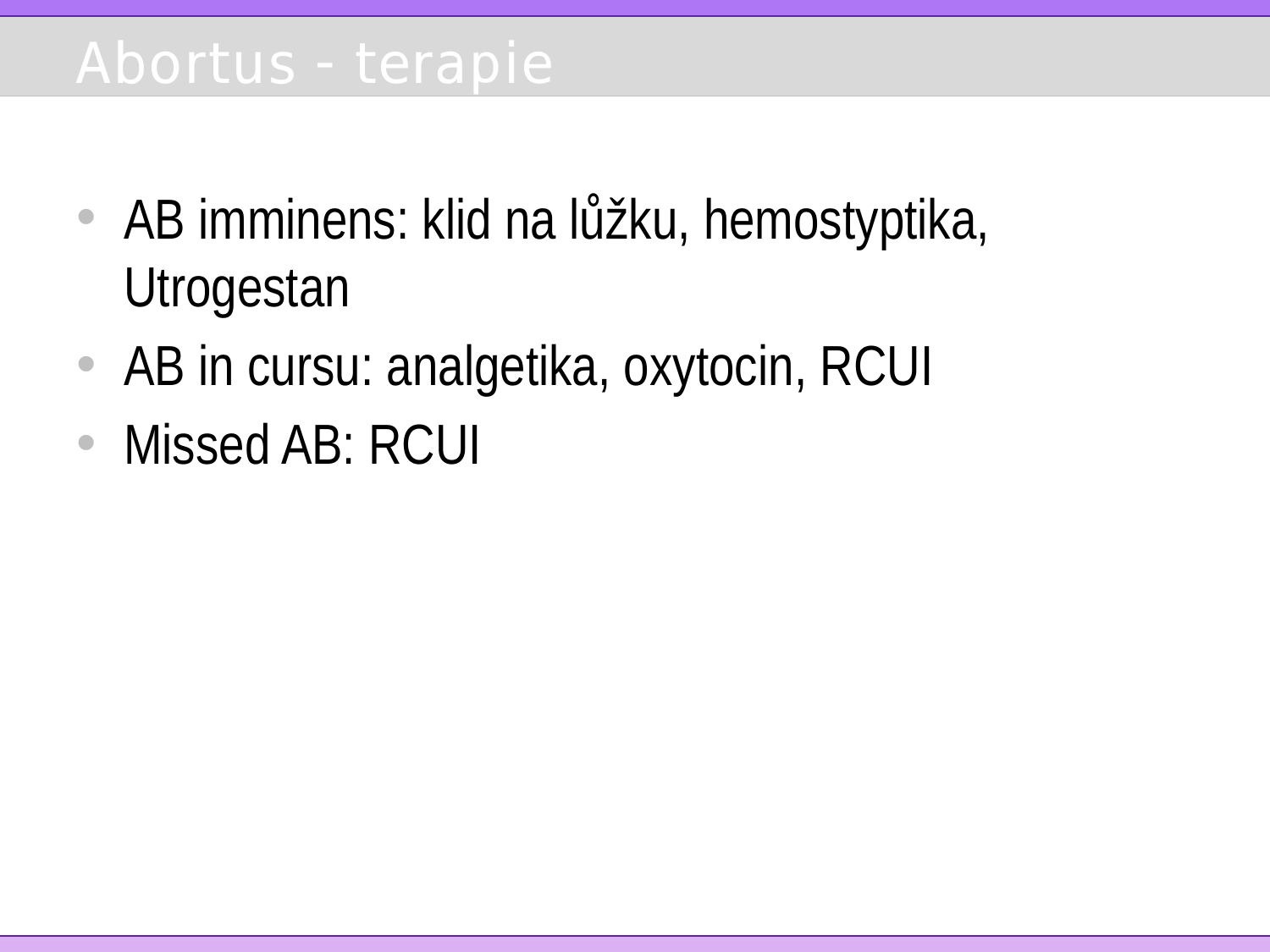

# Abortus - terapie
AB imminens: klid na lůžku, hemostyptika, Utrogestan
AB in cursu: analgetika, oxytocin, RCUI
Missed AB: RCUI